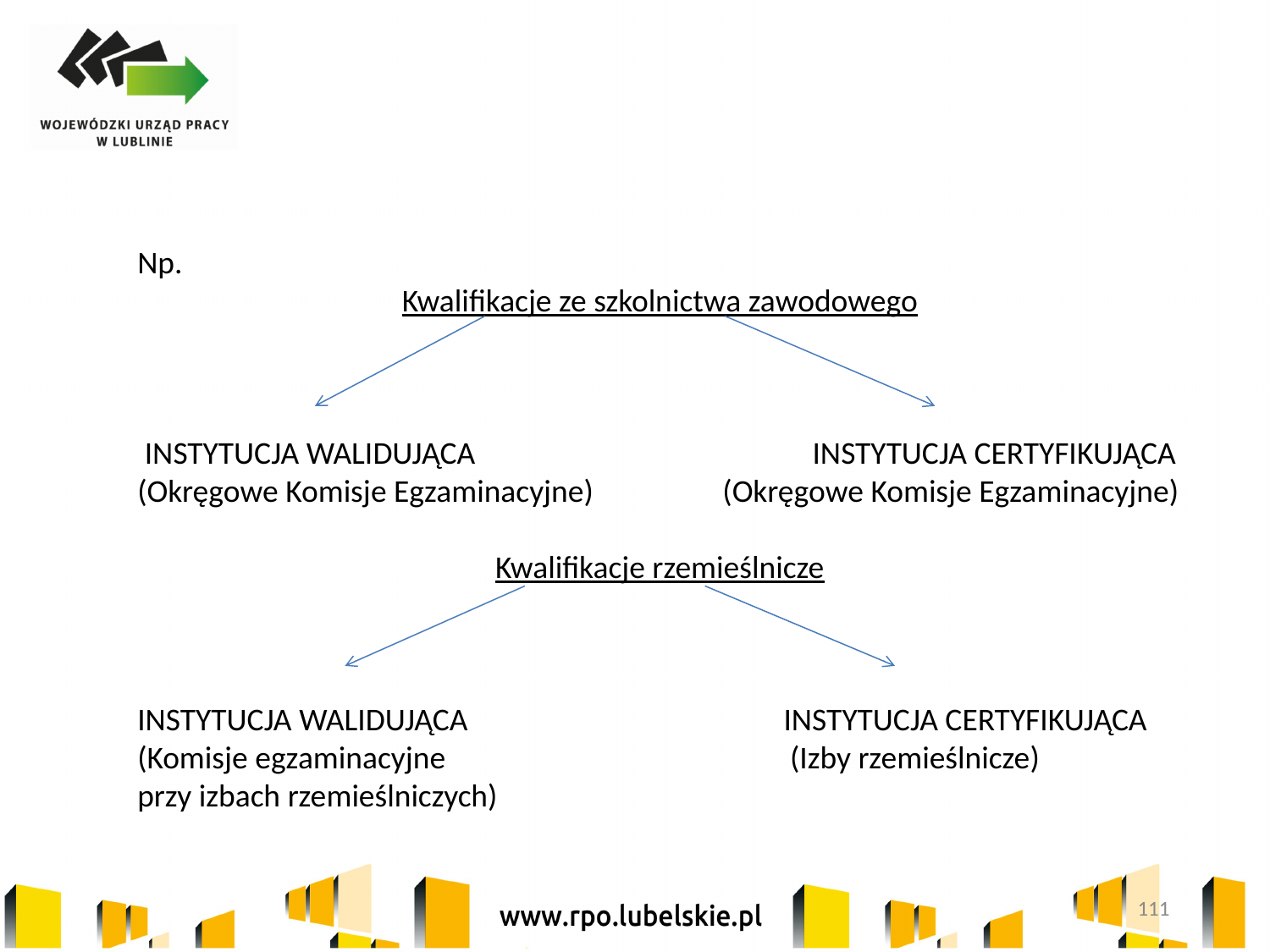

Np.
Kwalifikacje ze szkolnictwa zawodowego

 INSTYTUCJA WALIDUJĄCA                                               INSTYTUCJA CERTYFIKUJĄCA
(Okręgowe Komisje Egzaminacyjne)                  (Okręgowe Komisje Egzaminacyjne)

Kwalifikacje rzemieślnicze

INSTYTUCJA WALIDUJĄCA                                            INSTYTUCJA CERTYFIKUJĄCA
(Komisje egzaminacyjne                                                (Izby rzemieślnicze)
przy izbach rzemieślniczych)

111